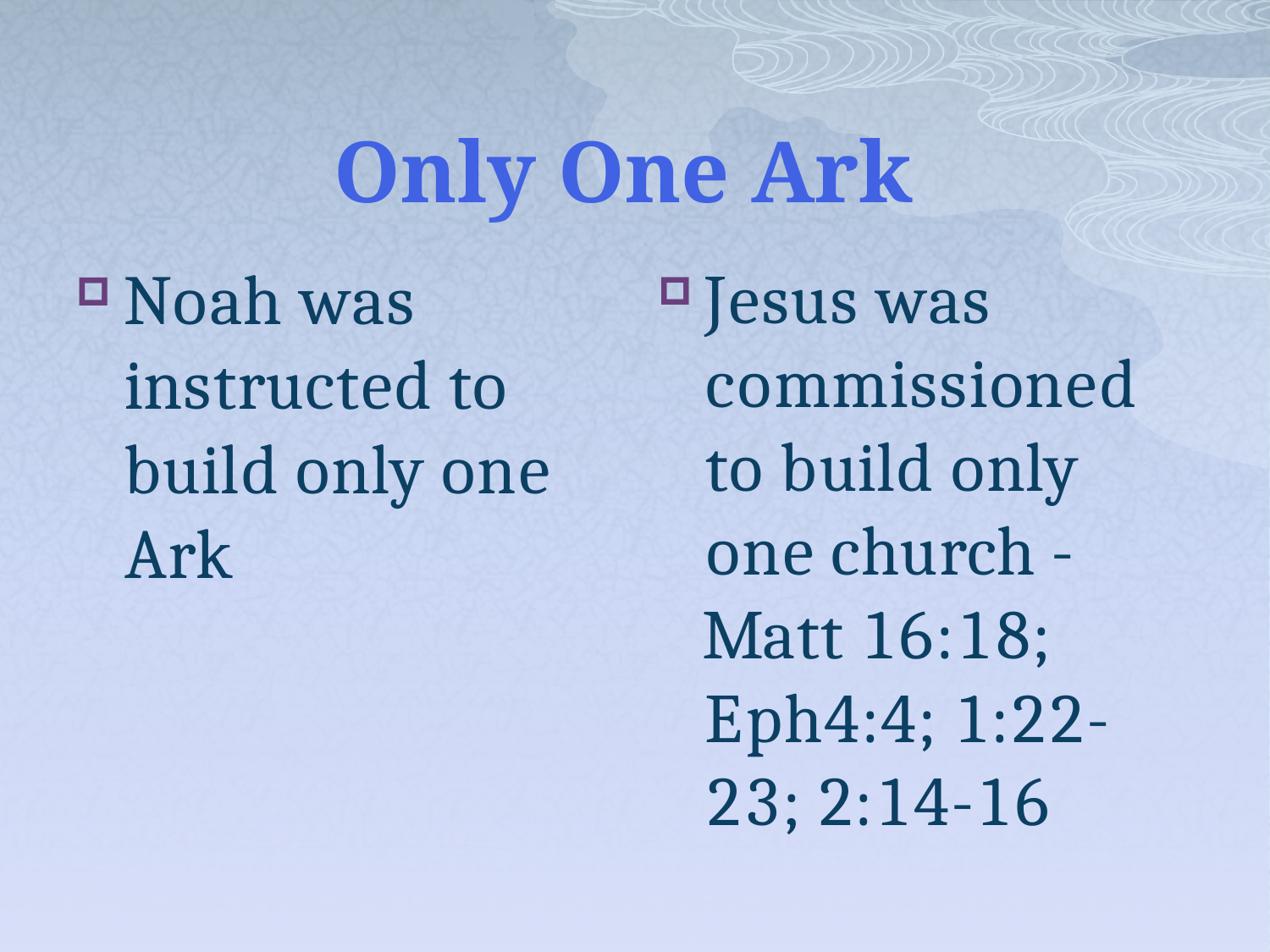

# Only One Ark
Noah was instructed to build only one Ark
Jesus was commissioned to build only one church - Matt 16:18; Eph4:4; 1:22-23; 2:14-16